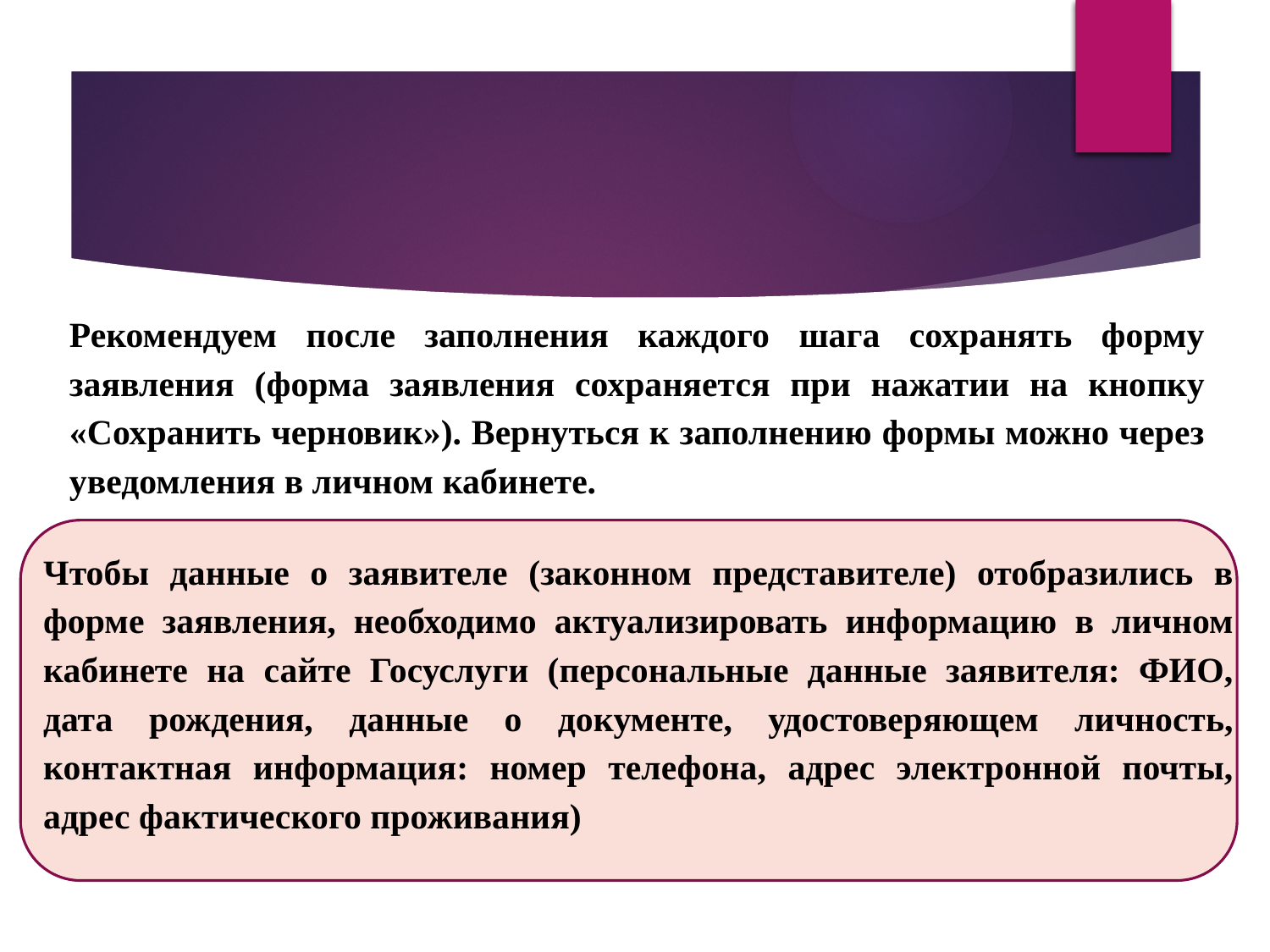

Рекомендуем после заполнения каждого шага сохранять форму заявления (форма заявления сохраняется при нажатии на кнопку «Сохранить черновик»). Вернуться к заполнению формы можно через уведомления в личном кабинете.

Чтобы данные о заявителе (законном представителе) отобразились в форме заявления, необходимо актуализировать информацию в личном кабинете на сайте Госуслуги (персональные данные заявителя: ФИО, дата рождения, данные о документе, удостоверяющем личность, контактная информация: номер телефона, адрес электронной почты, адрес фактического проживания)